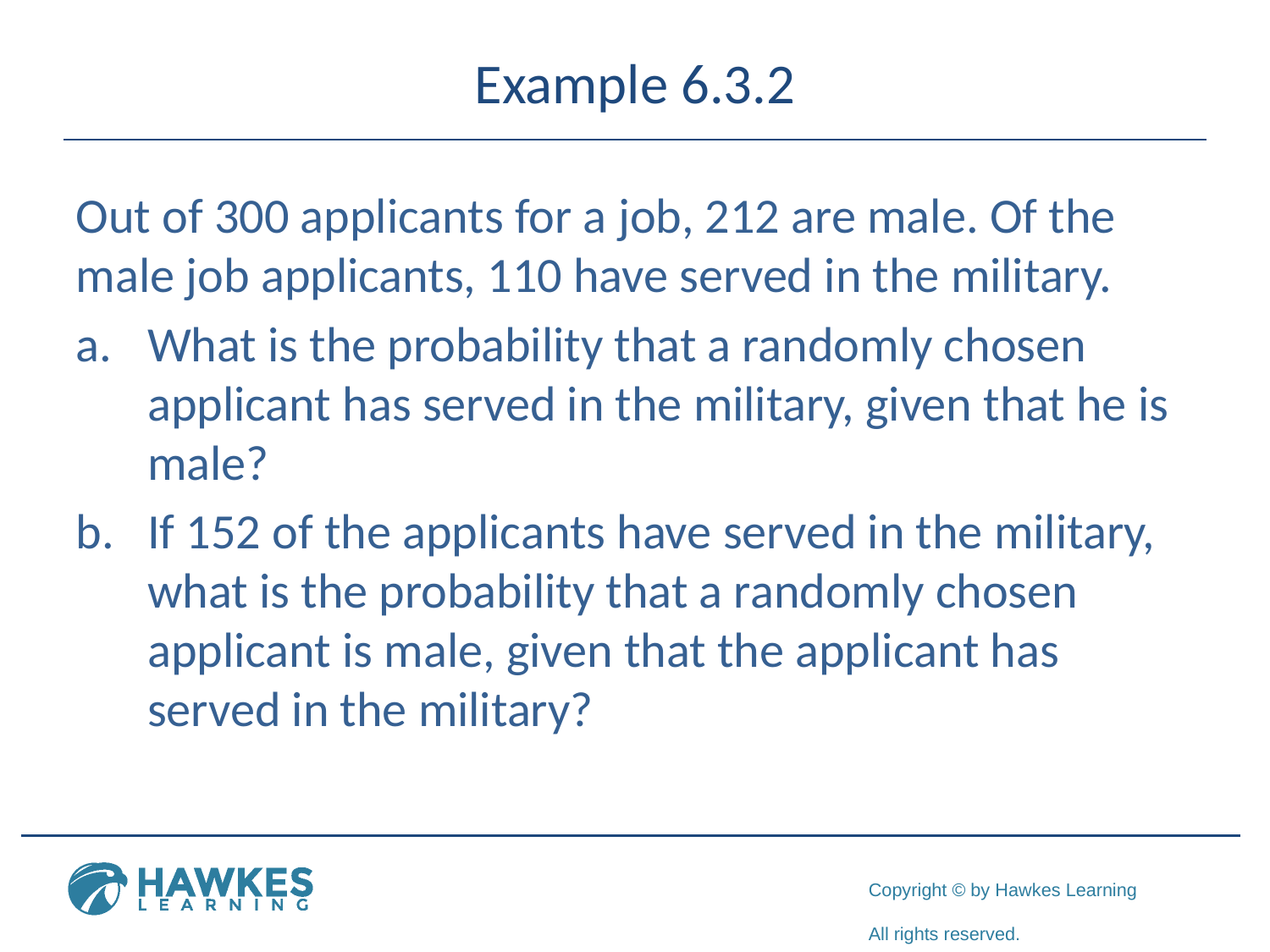

# Example 6.3.2
Out of 300 applicants for a job, 212 are male. Of the male job applicants, 110 have served in the military.
What is the probability that a randomly chosen applicant has served in the military, given that he is male?
If 152 of the applicants have served in the military, what is the probability that a randomly chosen applicant is male, given that the applicant has served in the military?